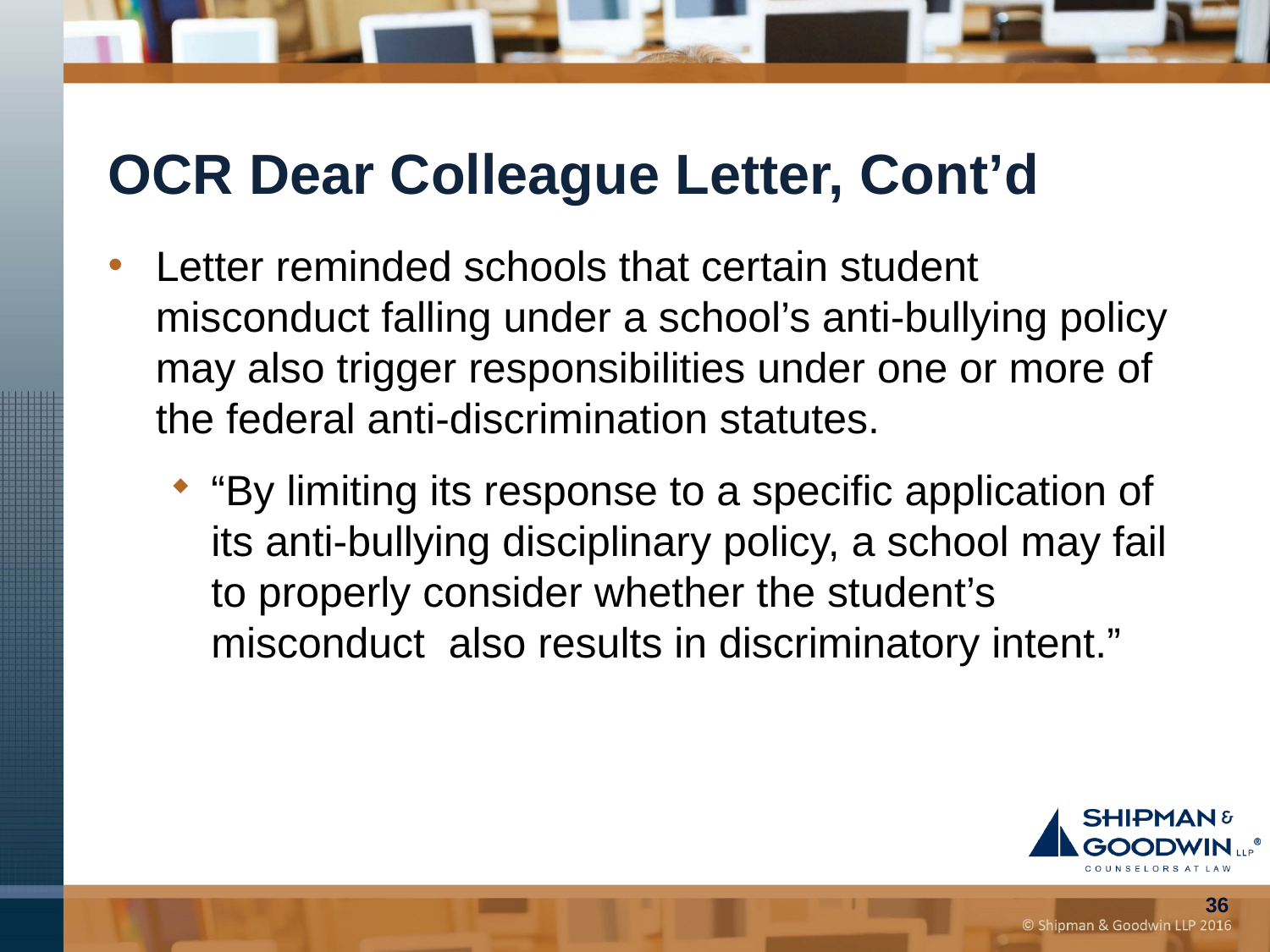

OCR Dear Colleague Letter, Cont’d
Letter reminded schools that certain student misconduct falling under a school’s anti-bullying policy may also trigger responsibilities under one or more of the federal anti-discrimination statutes.
“By limiting its response to a specific application of its anti-bullying disciplinary policy, a school may fail to properly consider whether the student’s misconduct  also results in discriminatory intent.”

36